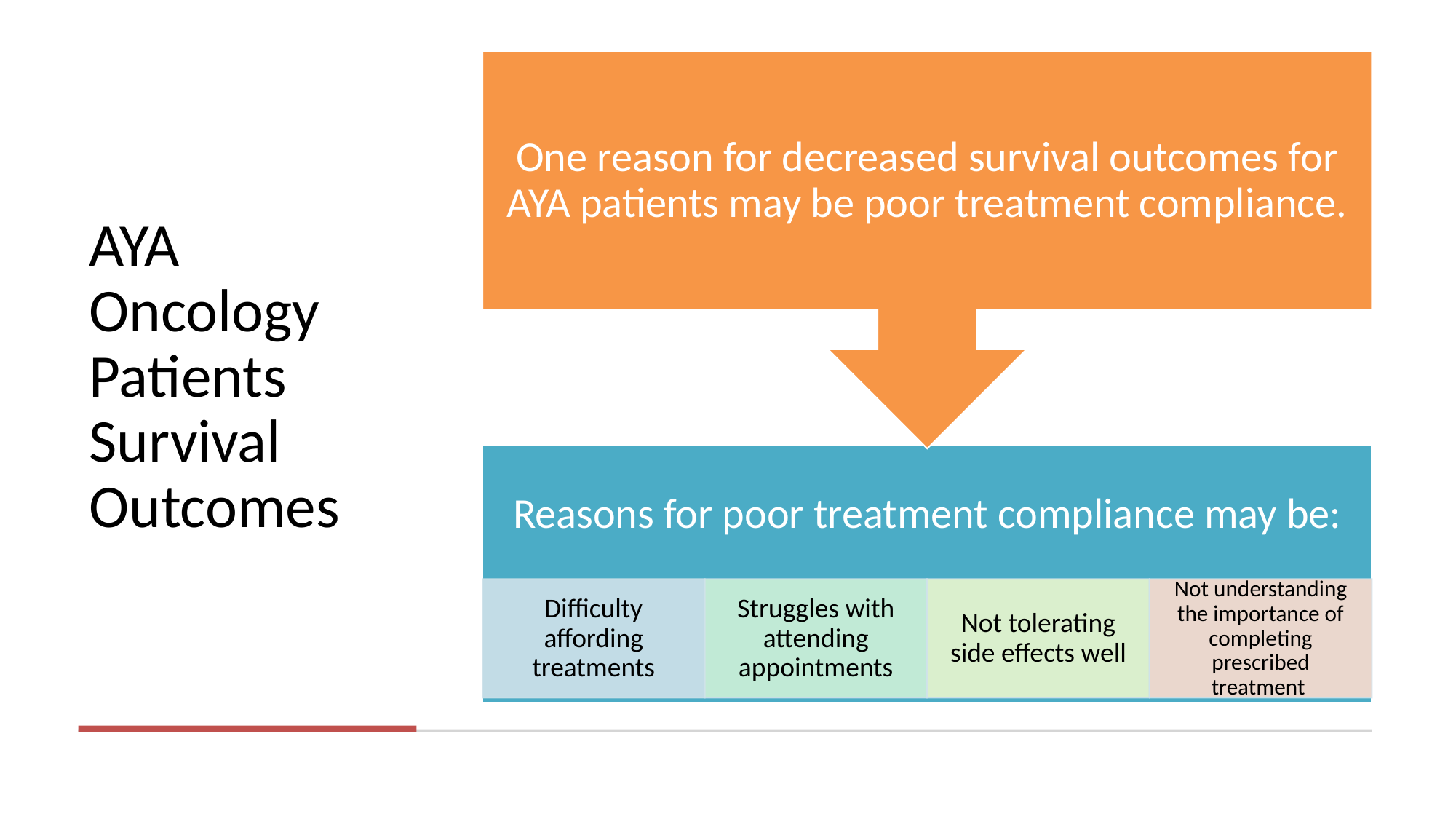

# AYA Oncology Patients Survival Outcomes
Reasons for poor treatment compliance may be:
Difficulty affording treatments
Struggles with attending appointments
Not tolerating side effects well
Not understanding the importance of completing prescribed treatment
One reason for decreased survival outcomes for AYA patients may be poor treatment compliance.